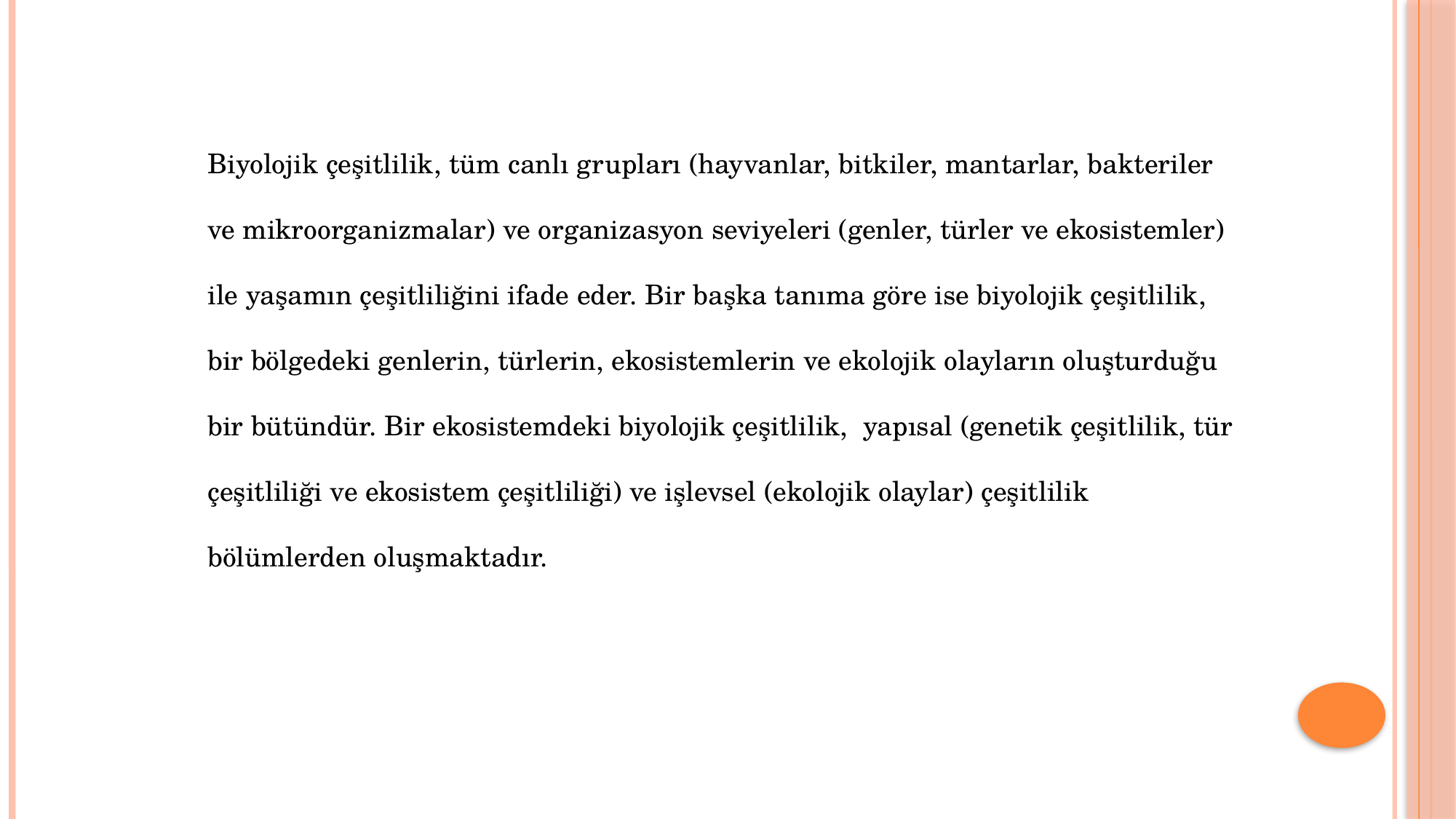

Biyolojik çeşitlilik, tüm canlı grupları (hayvanlar, bitkiler, mantarlar, bakteriler ve mikroorganizmalar) ve organizasyon seviyeleri (genler, türler ve ekosistemler) ile yaşamın çeşitliliğini ifade eder. Bir başka tanıma göre ise biyolojik çeşitlilik, bir bölgedeki genlerin, türlerin, ekosistemlerin ve ekolojik olayların oluşturduğu bir bütündür. Bir ekosistemdeki biyolojik çeşitlilik,  yapısal (genetik çeşitlilik, tür çeşitliliği ve ekosistem çeşitliliği) ve işlevsel (ekolojik olaylar) çeşitlilik bölümlerden oluşmaktadır.